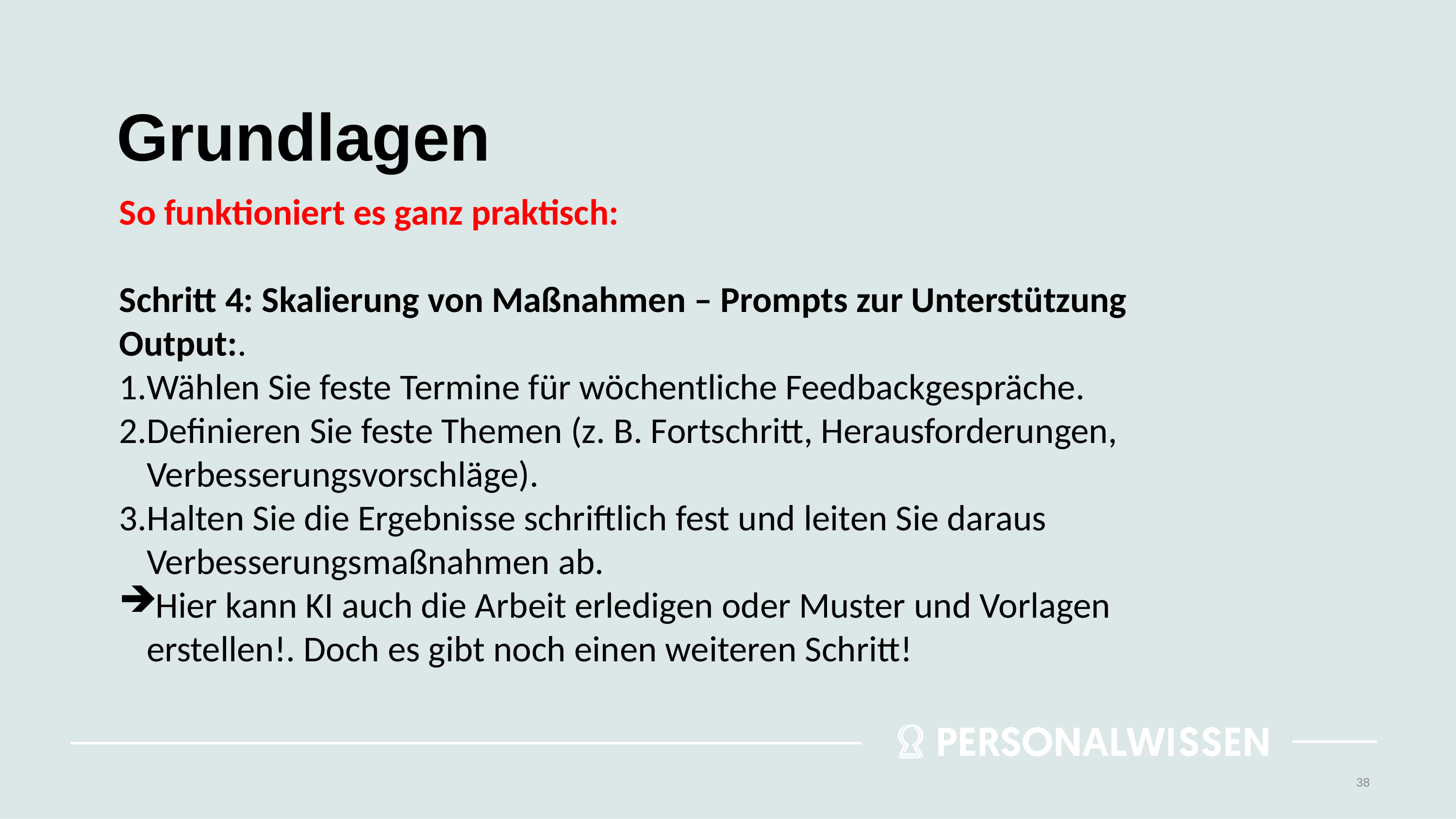

# Grundlagen
So funktioniert es ganz praktisch:

Schritt 4: Skalierung von Maßnahmen – Prompts zur Unterstützung
Output:.
Wählen Sie feste Termine für wöchentliche Feedbackgespräche.
Definieren Sie feste Themen (z. B. Fortschritt, Herausforderungen, Verbesserungsvorschläge).
Halten Sie die Ergebnisse schriftlich fest und leiten Sie daraus Verbesserungsmaßnahmen ab.
Hier kann KI auch die Arbeit erledigen oder Muster und Vorlagen erstellen!. Doch es gibt noch einen weiteren Schritt!

38